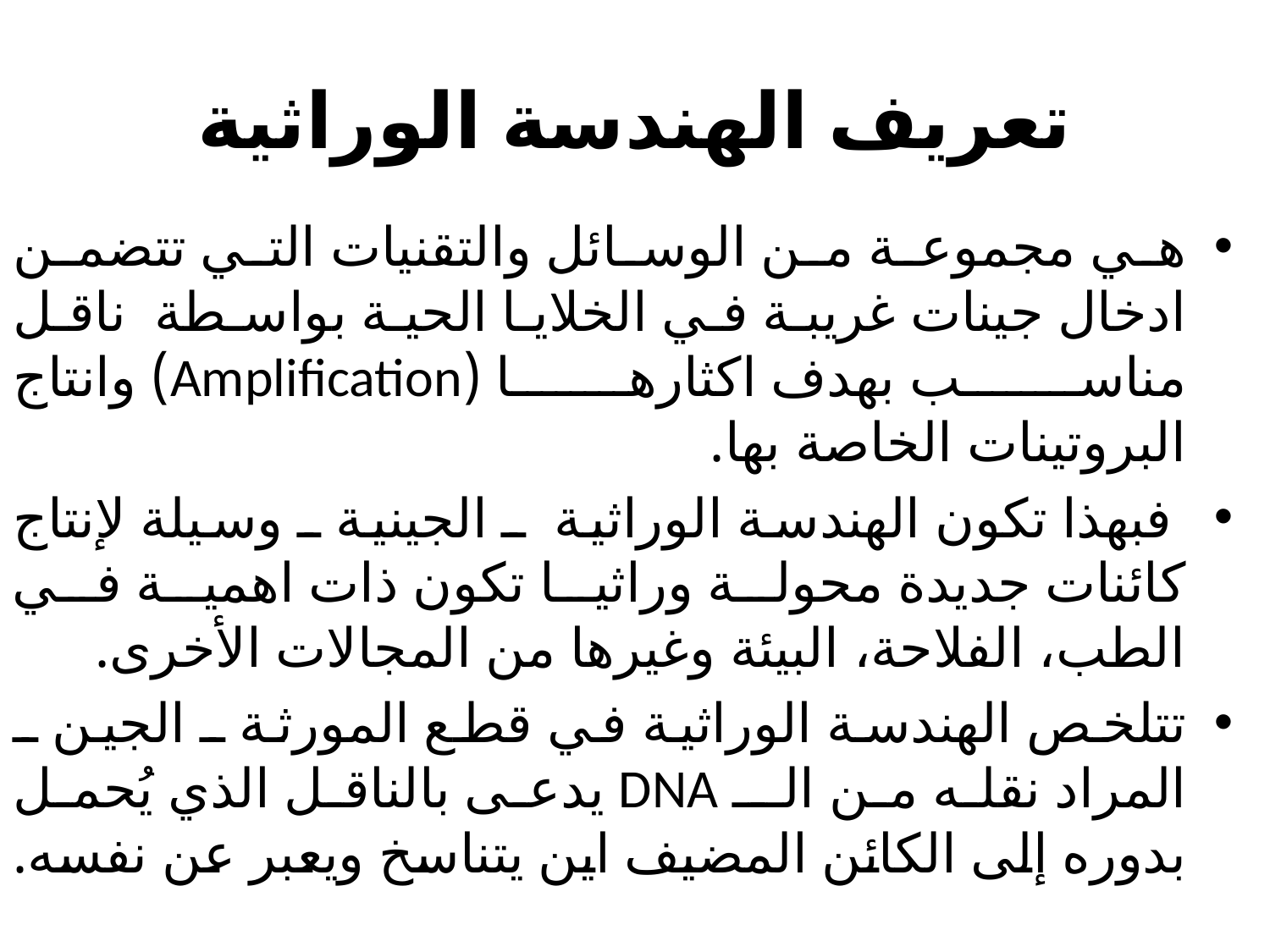

# تعريف الهندسة الوراثية
هي مجموعة من الوسائل والتقنيات التي تتضمن ادخال جينات غريبة في الخلايا الحية بواسطة  ناقل مناسب بهدف اكثارها (Amplification) وانتاج البروتينات الخاصة بها.
 فبهذا تكون الهندسة الوراثية  ـ الجينية ـ وسيلة لإنتاج كائنات جديدة محولة وراثيا تكون ذات اهمية في الطب، الفلاحة، البيئة وغيرها من المجالات الأخرى.
تتلخص الهندسة الوراثية في قطع المورثة ـ الجين ـ المراد نقله من الــ DNA يدعى بالناقل الذي يُحمل بدوره إلى الكائن المضيف اين يتناسخ ويعبر عن نفسه.